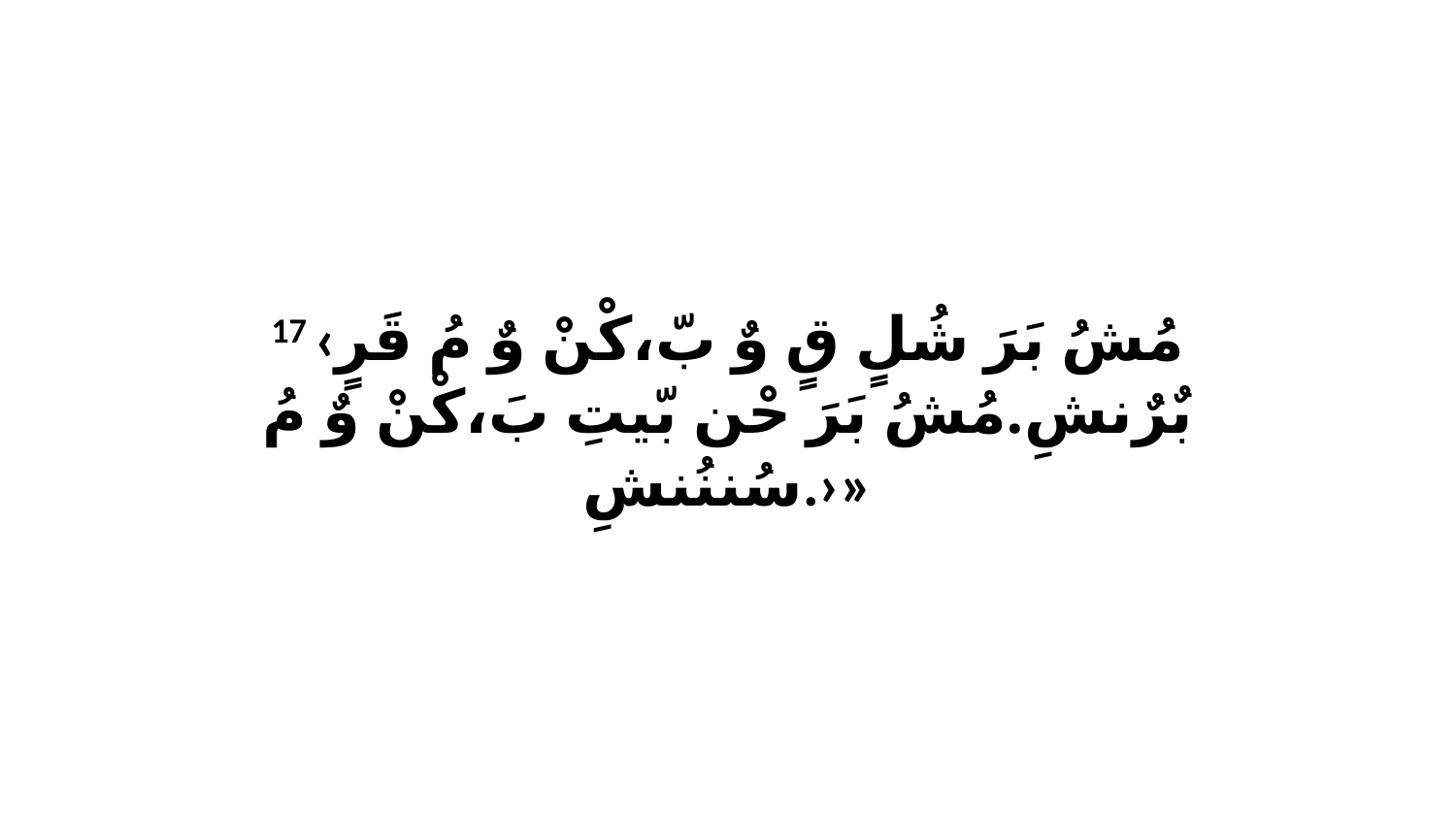

17 ‹مُشُ بَرَ شُلٍ قٍ وٌ بّ،كْنْ وٌ مُ قَرٍ بٌرٌنشِ.مُشُ بَرَ حْن بّيتِ بَ،كْنْ وٌ مُ سُننُنشِ.›»